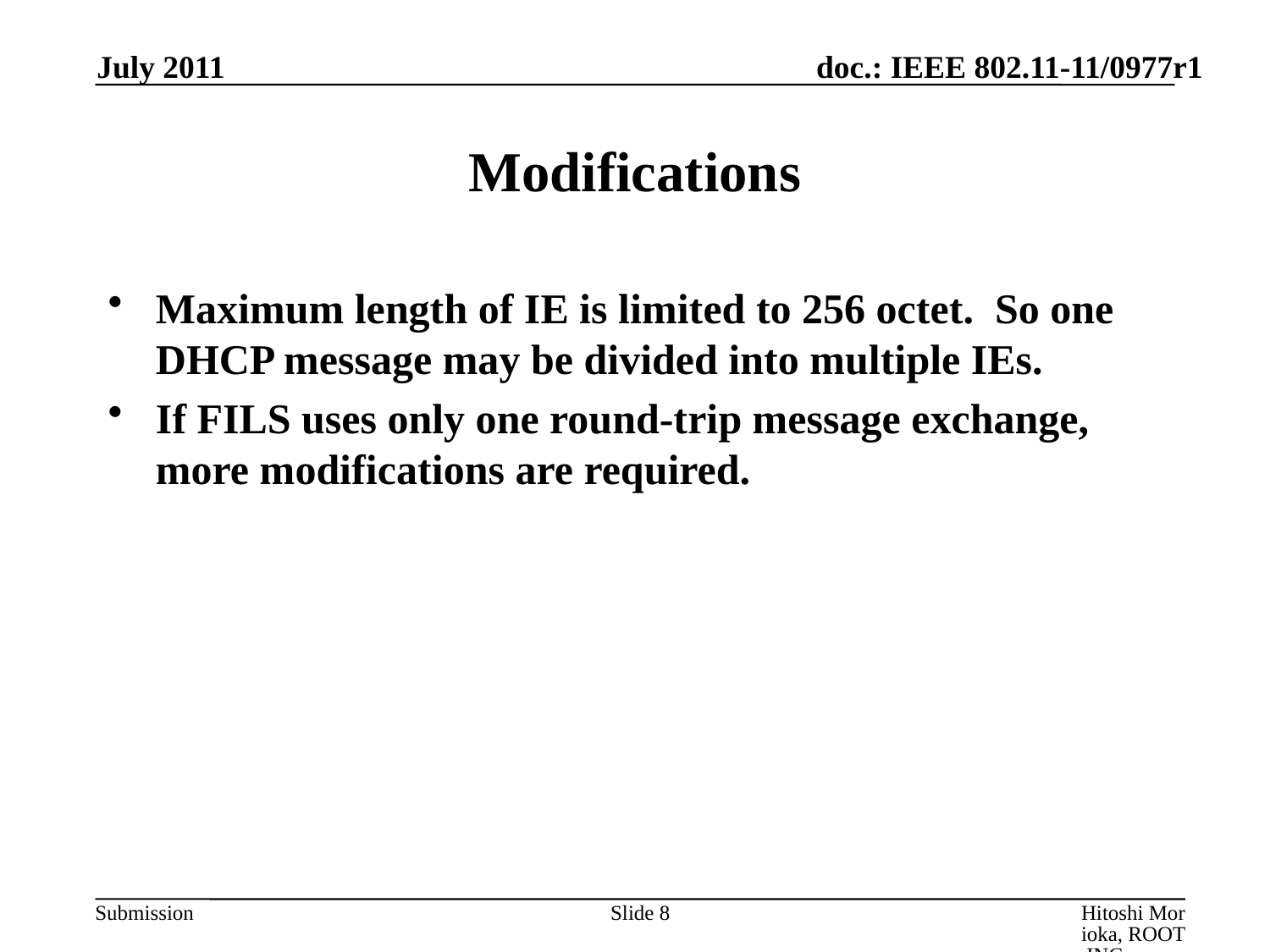

July 2011
# Modifications
Maximum length of IE is limited to 256 octet.  So one DHCP message may be divided into multiple IEs.
If FILS uses only one round-trip message exchange, more modifications are required.
Slide 8
Hitoshi Morioka, ROOT INC.